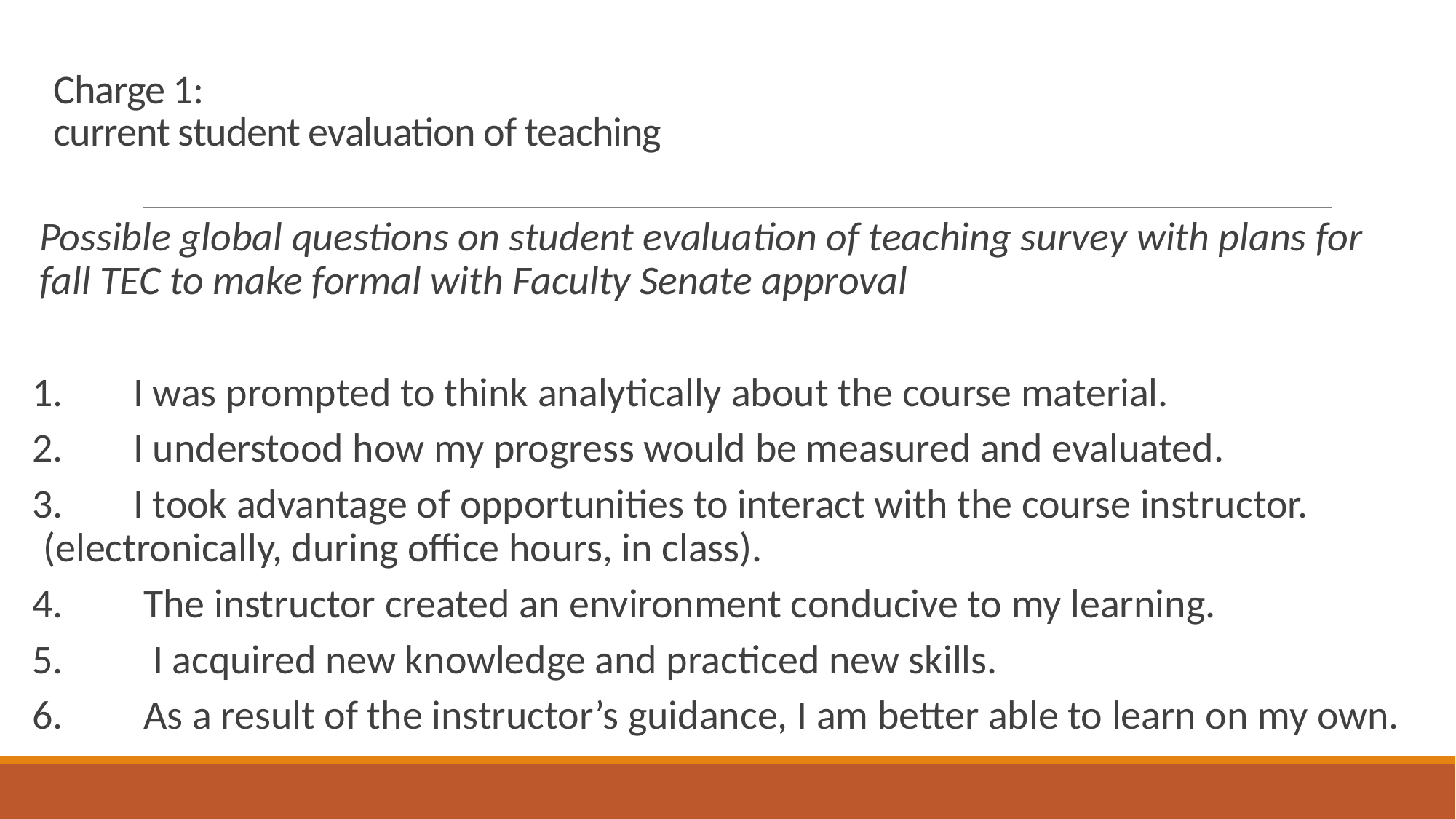

# Charge 1: current student evaluation of teaching
Possible global questions on student evaluation of teaching survey with plans for fall TEC to make formal with Faculty Senate approval

         I was prompted to think analytically about the course material.
         I understood how my progress would be measured and evaluated.
         I took advantage of opportunities to interact with the course instructor.         	(electronically, during office hours, in class).
The instructor created an environment conducive to my learning.
 I acquired new knowledge and practiced new skills.
As a result of the instructor’s guidance, I am better able to learn on my own.